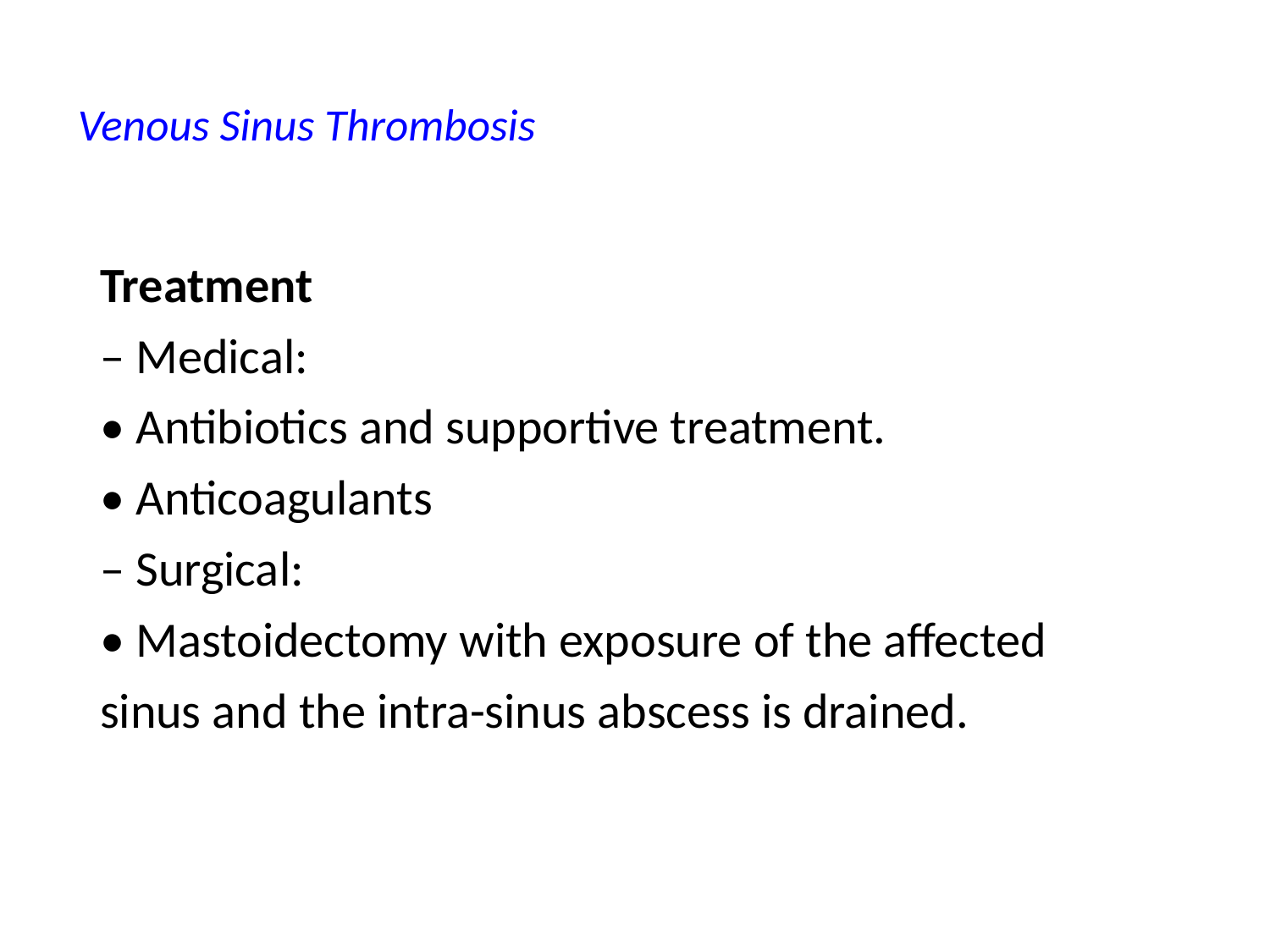

# Venous Sinus Thrombosis
Treatment
– Medical:
• Antibiotics and supportive treatment.
• Anticoagulants
– Surgical:
• Mastoidectomy with exposure of the affected
sinus and the intra-sinus abscess is drained.